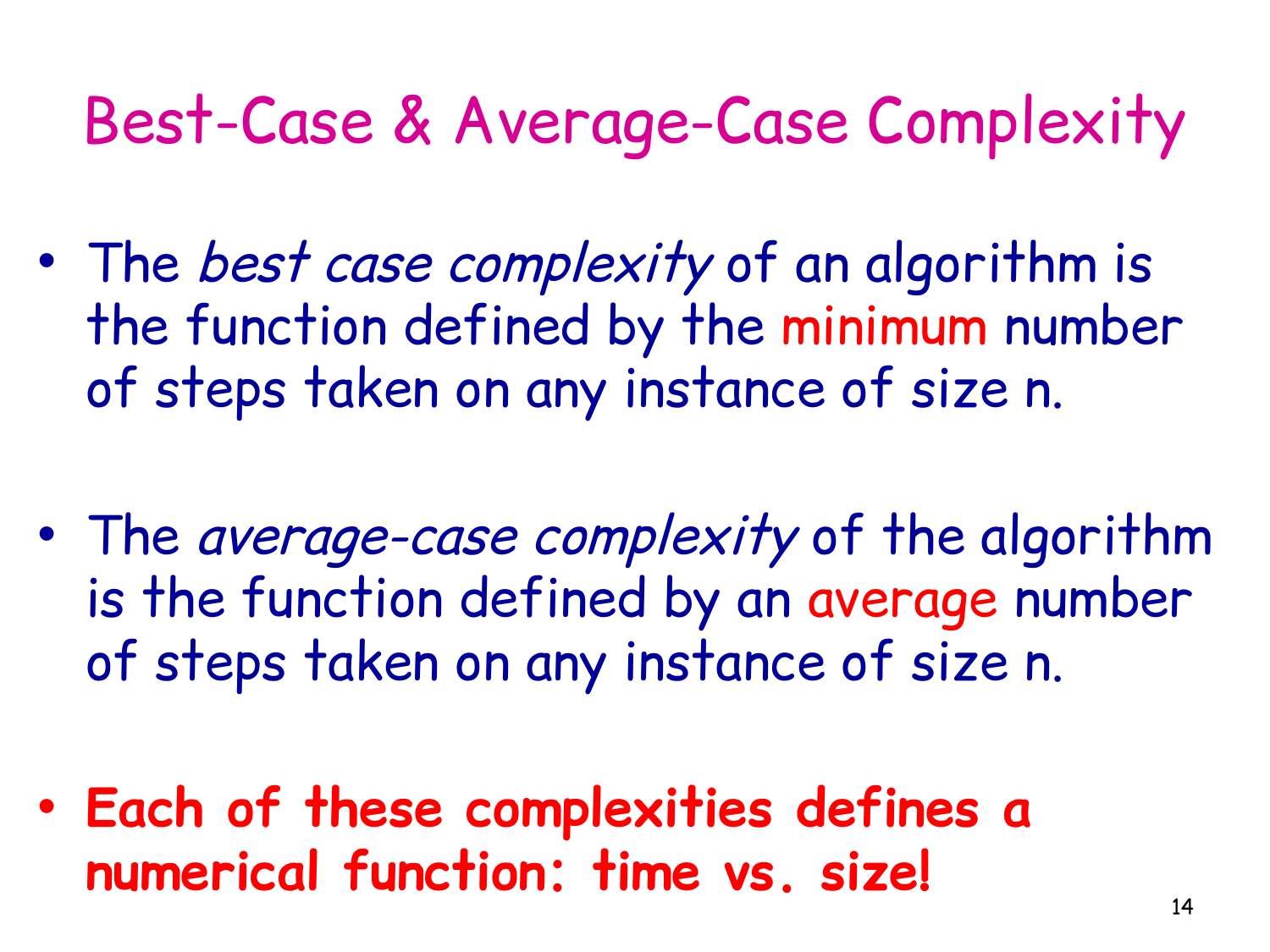

# Best-Case & Average-Case Complexity
The best case complexity of an algorithm is the function defined by the minimum number of steps taken on any instance of size n.

The average-case complexity of the algorithm is the function defined by an average number of steps taken on any instance of size n.

Each of these complexities defines a numerical function: time vs. size!
14